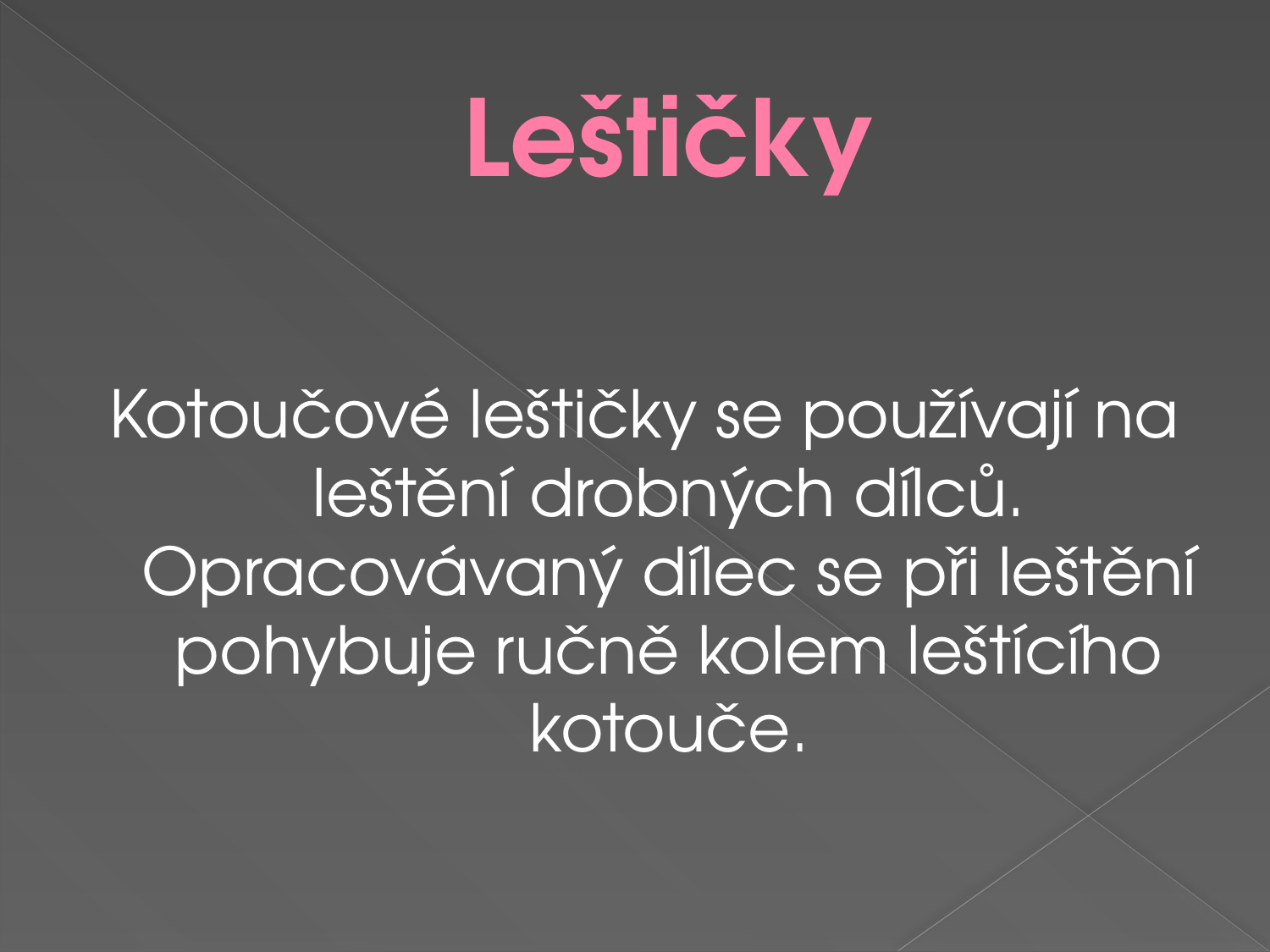

# Leštičky
Kotoučové leštičky se používají na leštění drobných dílců. Opracovávaný dílec se při leštění pohybuje ručně kolem leštícího kotouče.